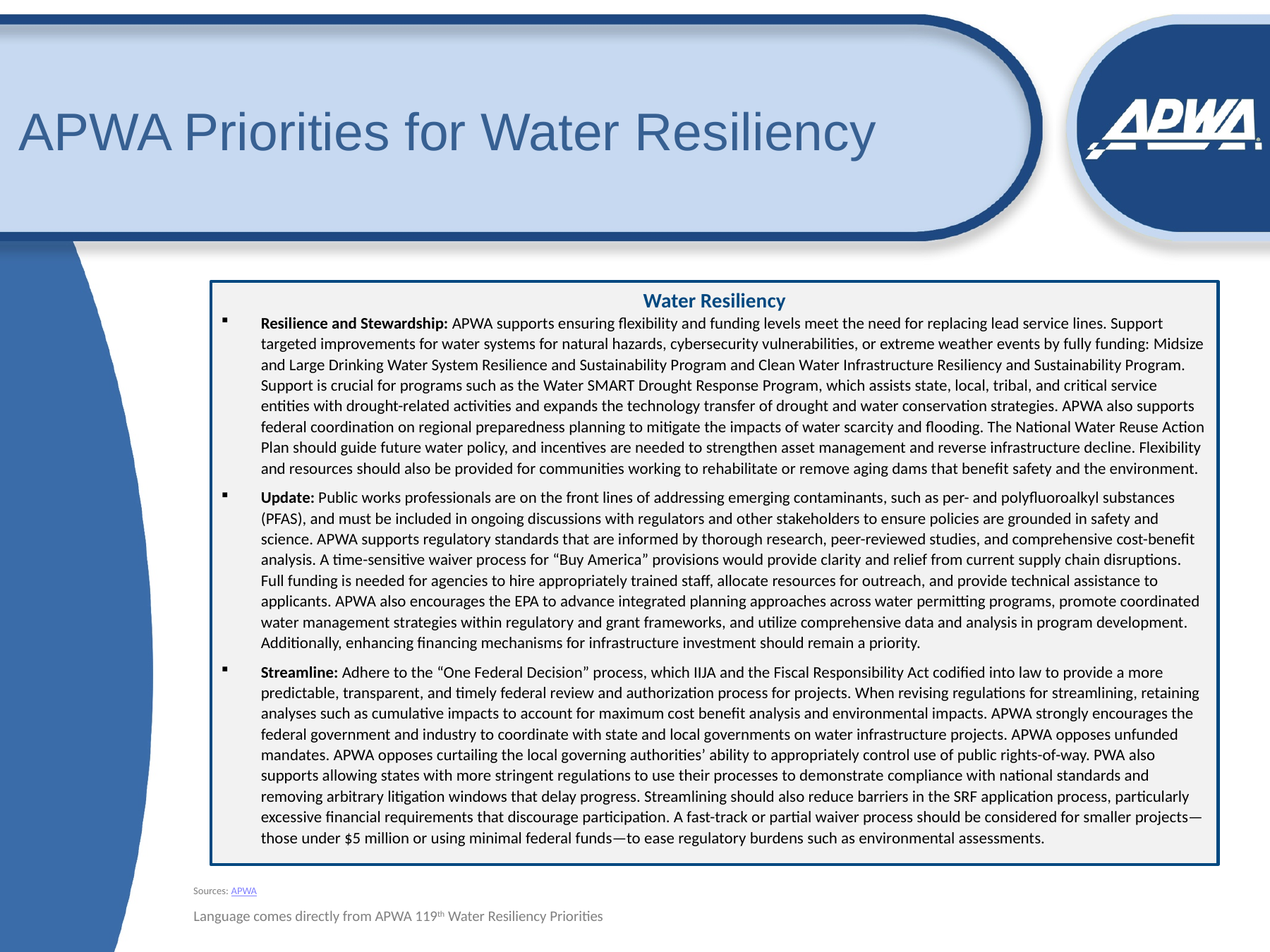

# APWA Priorities for Water Resiliency
Water Resiliency
Resilience and Stewardship: APWA supports ensuring flexibility and funding levels meet the need for replacing lead service lines. Support targeted improvements for water systems for natural hazards, cybersecurity vulnerabilities, or extreme weather events by fully funding: Midsize and Large Drinking Water System Resilience and Sustainability Program and Clean Water Infrastructure Resiliency and Sustainability Program. Support is crucial for programs such as the Water SMART Drought Response Program, which assists state, local, tribal, and critical service entities with drought-related activities and expands the technology transfer of drought and water conservation strategies. APWA also supports federal coordination on regional preparedness planning to mitigate the impacts of water scarcity and flooding. The National Water Reuse Action Plan should guide future water policy, and incentives are needed to strengthen asset management and reverse infrastructure decline. Flexibility and resources should also be provided for communities working to rehabilitate or remove aging dams that benefit safety and the environment.
Update: Public works professionals are on the front lines of addressing emerging contaminants, such as per- and polyfluoroalkyl substances (PFAS), and must be included in ongoing discussions with regulators and other stakeholders to ensure policies are grounded in safety and science. APWA supports regulatory standards that are informed by thorough research, peer-reviewed studies, and comprehensive cost-benefit analysis. A time-sensitive waiver process for “Buy America” provisions would provide clarity and relief from current supply chain disruptions. Full funding is needed for agencies to hire appropriately trained staff, allocate resources for outreach, and provide technical assistance to applicants. APWA also encourages the EPA to advance integrated planning approaches across water permitting programs, promote coordinated water management strategies within regulatory and grant frameworks, and utilize comprehensive data and analysis in program development. Additionally, enhancing financing mechanisms for infrastructure investment should remain a priority.
Streamline: Adhere to the “One Federal Decision” process, which IIJA and the Fiscal Responsibility Act codified into law to provide a more predictable, transparent, and timely federal review and authorization process for projects. When revising regulations for streamlining, retaining analyses such as cumulative impacts to account for maximum cost benefit analysis and environmental impacts. APWA strongly encourages the federal government and industry to coordinate with state and local governments on water infrastructure projects. APWA opposes unfunded mandates. APWA opposes curtailing the local governing authorities’ ability to appropriately control use of public rights-of-way. PWA also supports allowing states with more stringent regulations to use their processes to demonstrate compliance with national standards and removing arbitrary litigation windows that delay progress. Streamlining should also reduce barriers in the SRF application process, particularly excessive financial requirements that discourage participation. A fast-track or partial waiver process should be considered for smaller projects—those under $5 million or using minimal federal funds—to ease regulatory burdens such as environmental assessments.

Sources: APWA
Language comes directly from APWA 119th Water Resiliency Priorities